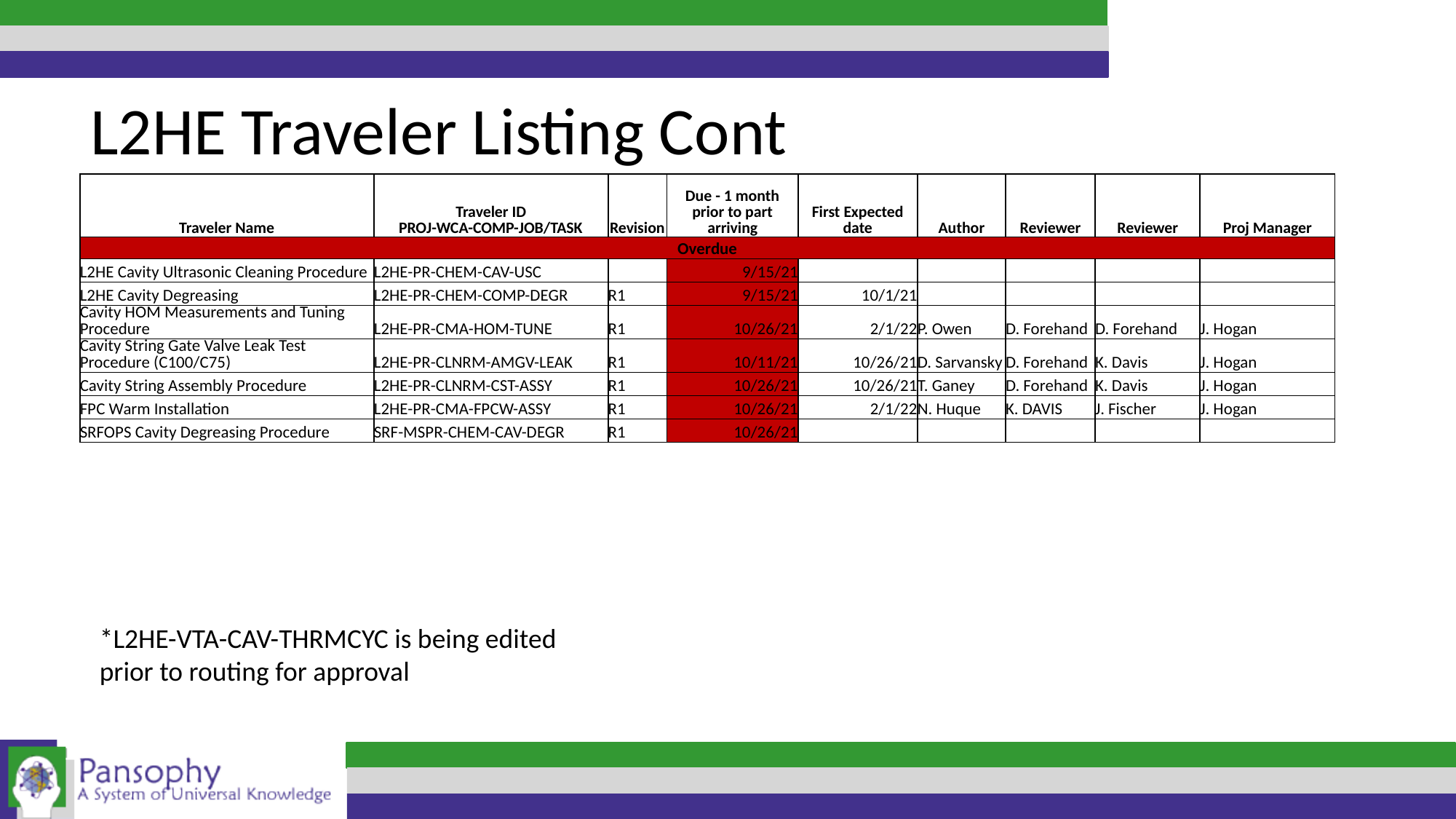

L2HE Traveler Listing Cont
| Traveler Name | Traveler ID PROJ-WCA-COMP-JOB/TASK | Revision | Due - 1 month prior to part arriving | First Expected date | Author | Reviewer | Reviewer | Proj Manager |
| --- | --- | --- | --- | --- | --- | --- | --- | --- |
| Overdue |  |  |  |  |  |  |  |  |
| L2HE Cavity Ultrasonic Cleaning Procedure | L2HE-PR-CHEM-CAV-USC |  | 9/15/21 |  |  |  |  |  |
| L2HE Cavity Degreasing | L2HE-PR-CHEM-COMP-DEGR | R1 | 9/15/21 | 10/1/21 |  |  |  |  |
| Cavity HOM Measurements and Tuning Procedure | L2HE-PR-CMA-HOM-TUNE | R1 | 10/26/21 | 2/1/22 | P. Owen | D. Forehand | D. Forehand | J. Hogan |
| Cavity String Gate Valve Leak Test Procedure (C100/C75) | L2HE-PR-CLNRM-AMGV-LEAK | R1 | 10/11/21 | 10/26/21 | D. Sarvansky | D. Forehand | K. Davis | J. Hogan |
| Cavity String Assembly Procedure | L2HE-PR-CLNRM-CST-ASSY | R1 | 10/26/21 | 10/26/21 | T. Ganey | D. Forehand | K. Davis | J. Hogan |
| FPC Warm Installation | L2HE-PR-CMA-FPCW-ASSY | R1 | 10/26/21 | 2/1/22 | N. Huque | K. DAVIS | J. Fischer | J. Hogan |
| SRFOPS Cavity Degreasing Procedure | SRF-MSPR-CHEM-CAV-DEGR | R1 | 10/26/21 |  |  |  |  |  |
*L2HE-VTA-CAV-THRMCYC is being edited prior to routing for approval